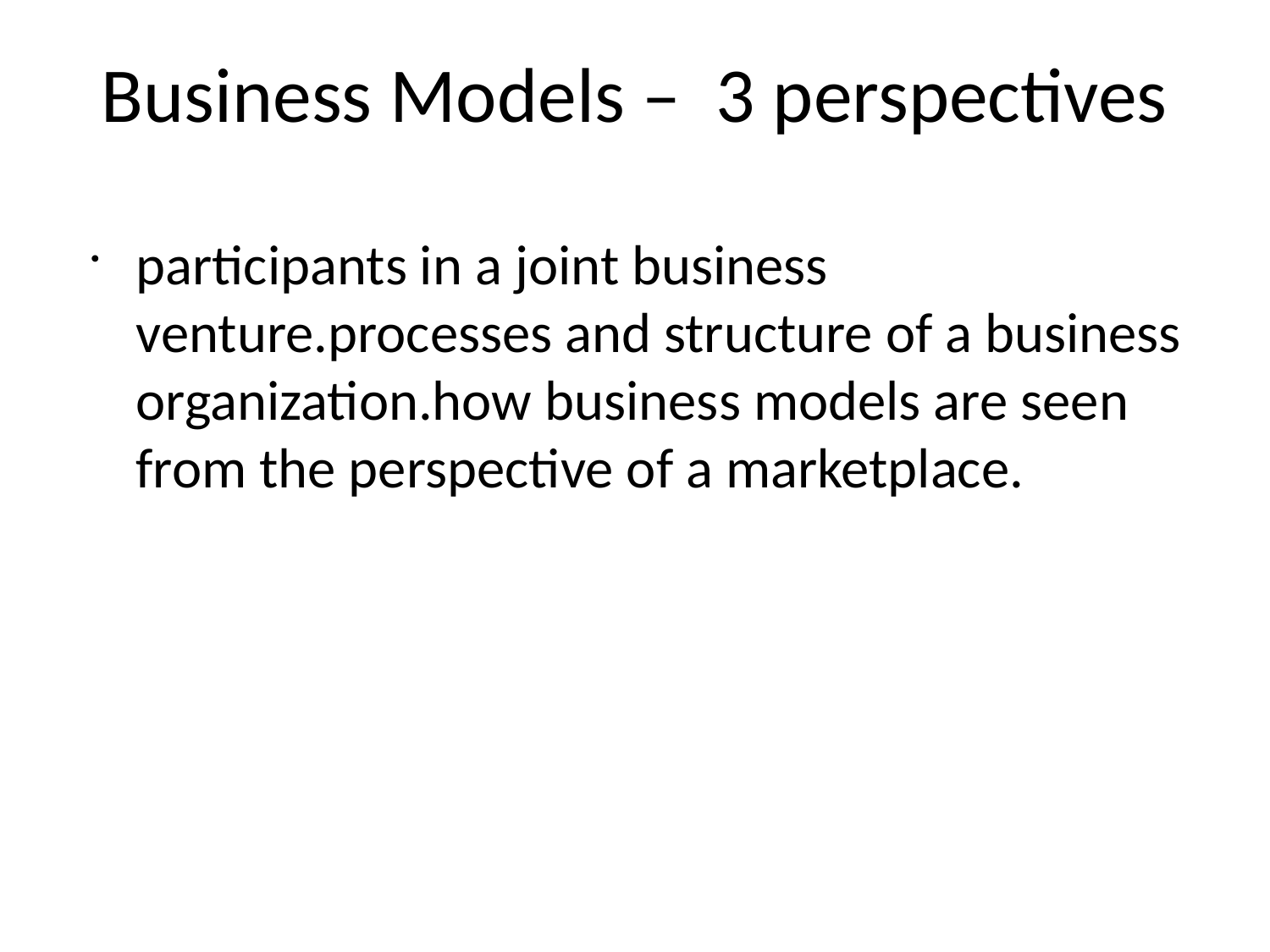

# Business Models –  3 perspectives
participants in a joint business venture.processes and structure of a business organization.how business models are seen from the perspective of a marketplace.